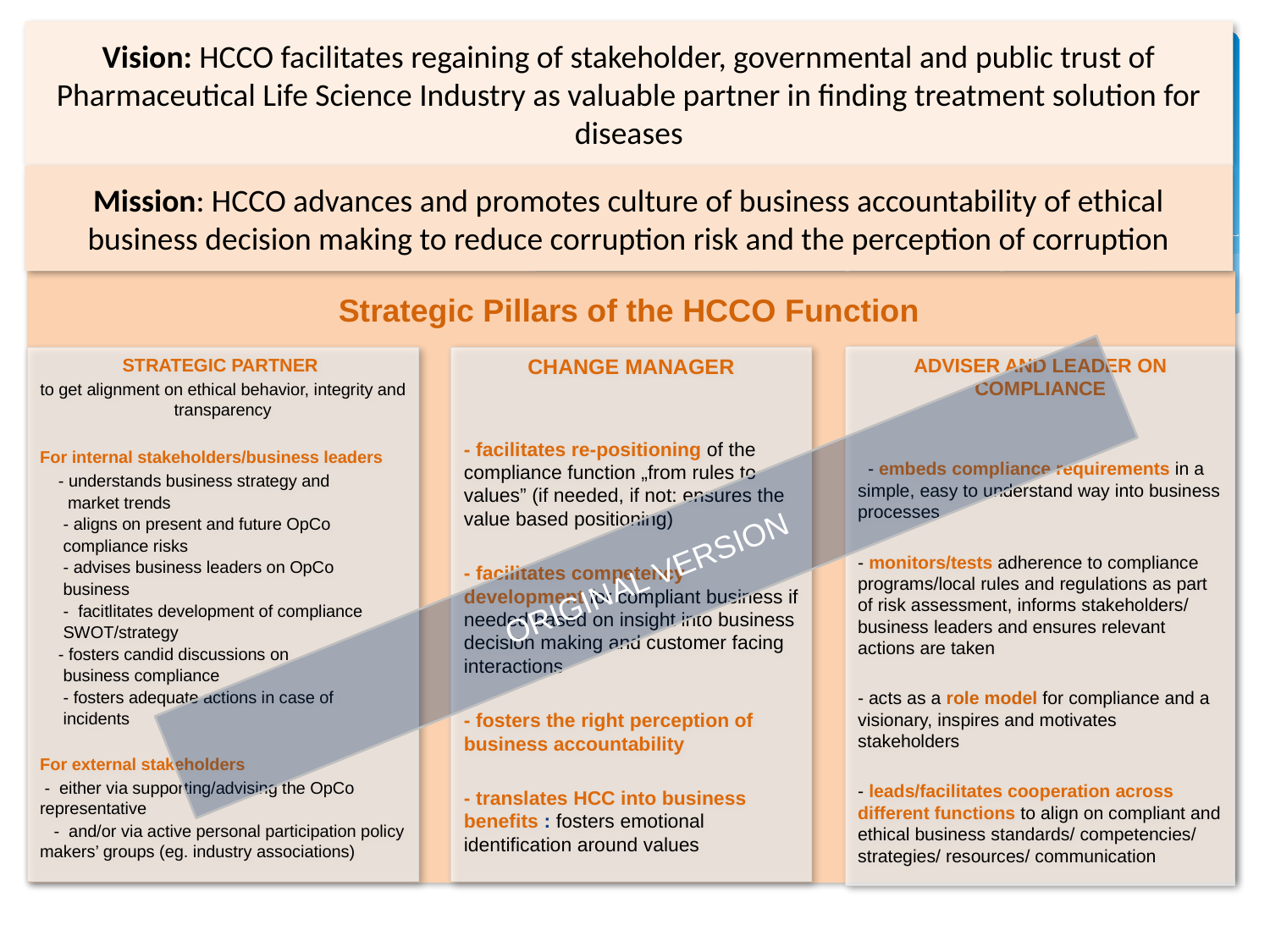

# Vision: HCCO facilitates regaining of stakeholder, governmental and public trust of Pharmaceutical Life Science Industry as valuable partner in finding treatment solution for diseases
Mission: HCCO advances and promotes culture of business accountability of ethical business decision making to reduce corruption risk and the perception of corruption

Strategic Pillars of the HCCO Function
CHANGE MANAGER

- facilitates re-positioning of the compliance function „from rules to values” (if needed, if not: ensures the value based positioning)

- facilitates competency development for compliant business if needed based on insight into business decision making and customer facing interactions

- fosters the right perception of business accountability

- translates HCC into business benefits : fosters emotional identification around values
ADVISER AND LEADER ON COMPLIANCE

  - embeds compliance requirements in a simple, easy to understand way into business processes

- monitors/tests adherence to compliance programs/local rules and regulations as part of risk assessment, informs stakeholders/ business leaders and ensures relevant actions are taken

- acts as a role model for compliance and a visionary, inspires and motivates stakeholders

- leads/facilitates cooperation across different functions to align on compliant and ethical business standards/ competencies/ strategies/ resources/ communication

STRATEGIC PARTNER
to get alignment on ethical behavior, integrity and transparency

For internal stakeholders/business leaders
    - understands business strategy and
      market trends
     - aligns on present and future OpCo
     compliance risks
     - advises business leaders on OpCo
     business
     -  facitlitates development of compliance
     SWOT/strategy
    - fosters candid discussions on
     business compliance
     - fosters adequate actions in case of
     incidents

For external stakeholders
 -  either via supporting/advising the OpCo  representative
   -  and/or via active personal participation policy makers’ groups (eg. industry associations)

ORIGINAL VERSION